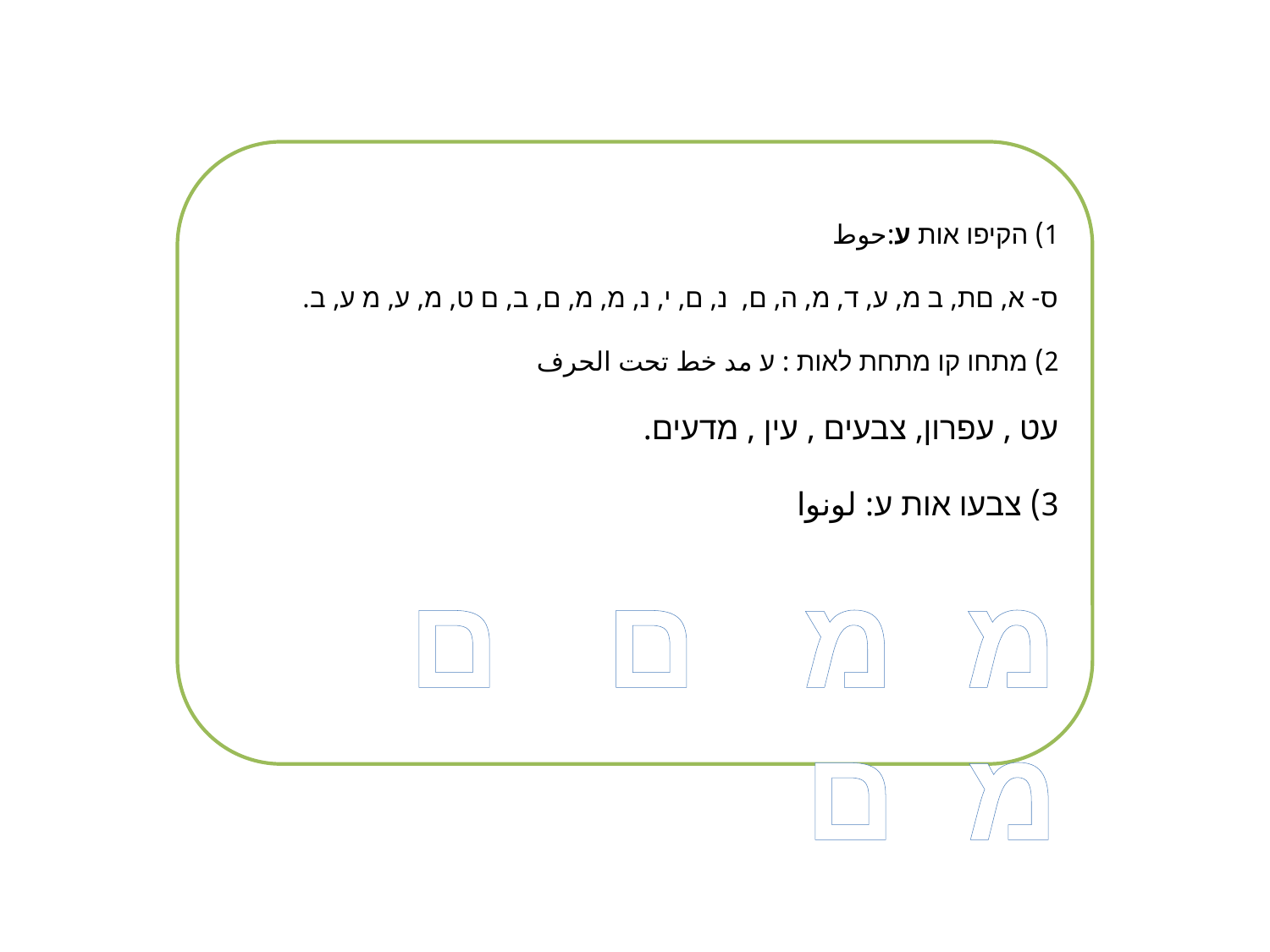

1) הקיפו אות ע:حوط

ס- א, םת, ב מ, ע, ד, מ, ה, ם,  נ, ם, י, נ, מ, מ, ם, ב, ם ט, מ, ע, מ ע, ב.

2) מתחו קו מתחת לאות : ע مد خط تحت الحرف

עט , עפרון, צבעים , עין , מדעים.

3) צבעו אות ע: لونوا

מ  מ   ם   ם   מ  ם